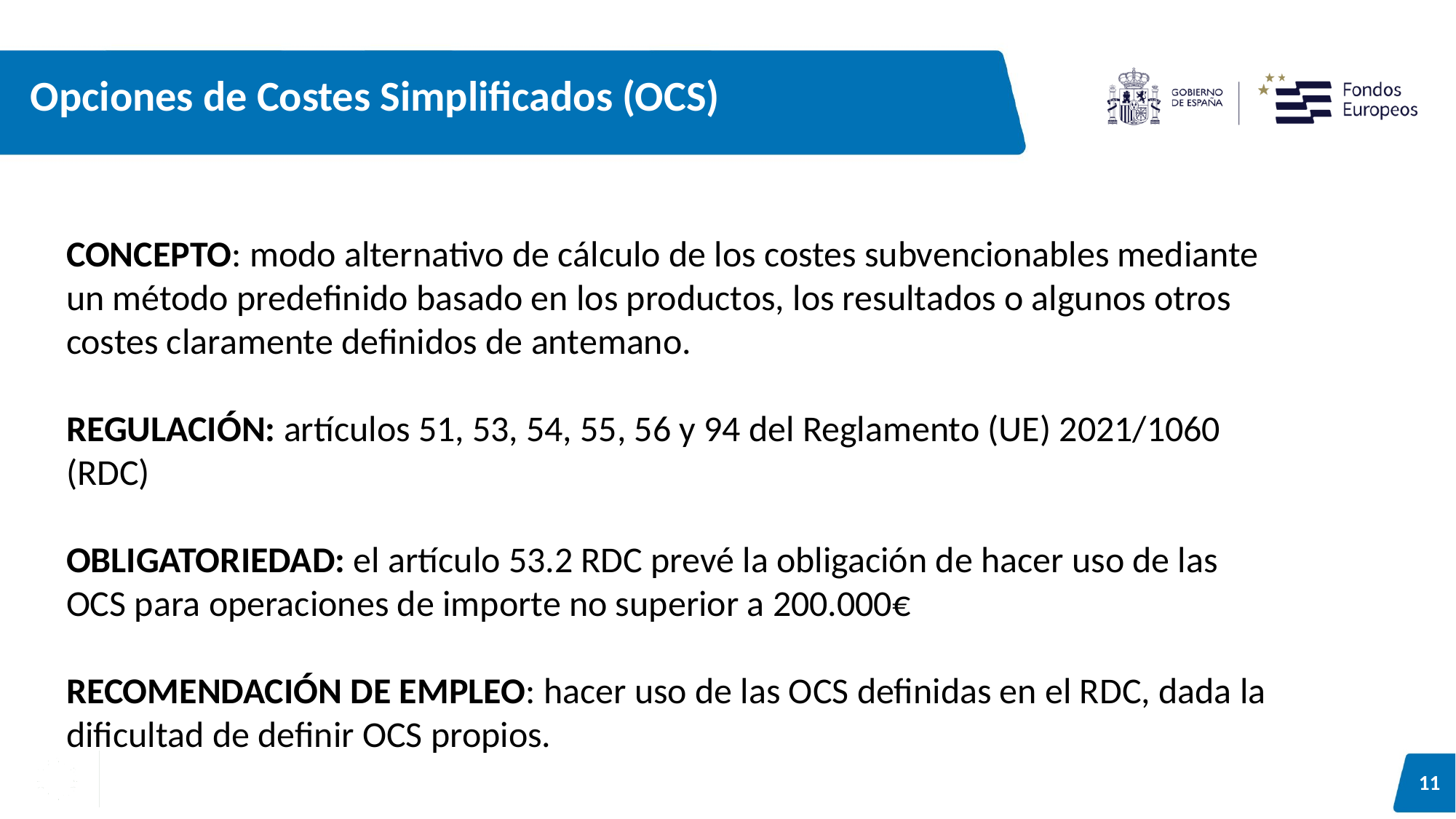

# Opciones de Costes Simplificados (OCS)
CONCEPTO: modo alternativo de cálculo de los costes subvencionables mediante un método predefinido basado en los productos, los resultados o algunos otros costes claramente definidos de antemano.

REGULACIÓN: artículos 51, 53, 54, 55, 56 y 94 del Reglamento (UE) 2021/1060 (RDC)

OBLIGATORIEDAD: el artículo 53.2 RDC prevé la obligación de hacer uso de las OCS para operaciones de importe no superior a 200.000€

RECOMENDACIÓN DE EMPLEO: hacer uso de las OCS definidas en el RDC, dada la dificultad de definir OCS propios.